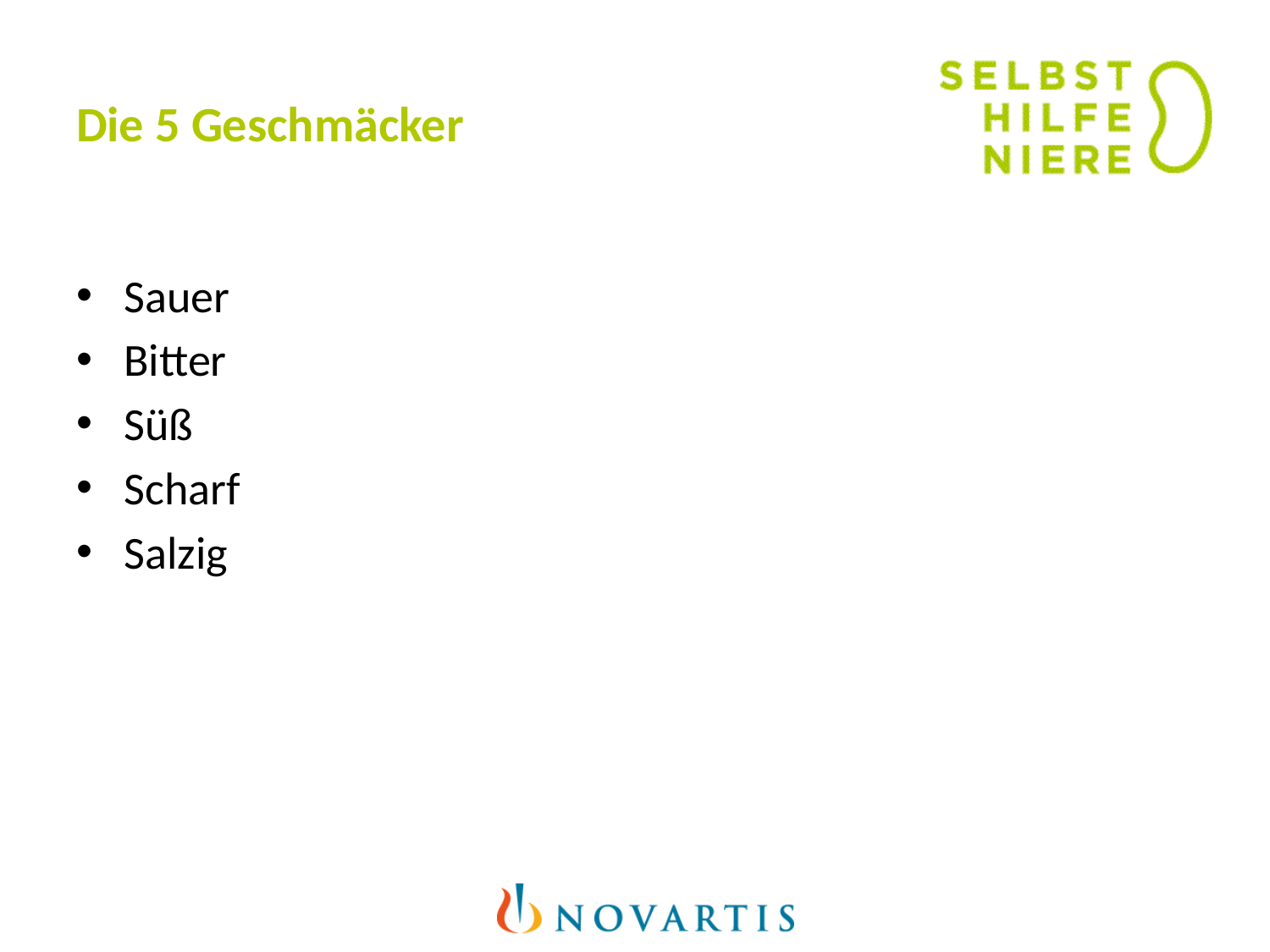

# Die 5 Geschmäcker
Sauer
Bitter
Süß
Scharf
Salzig